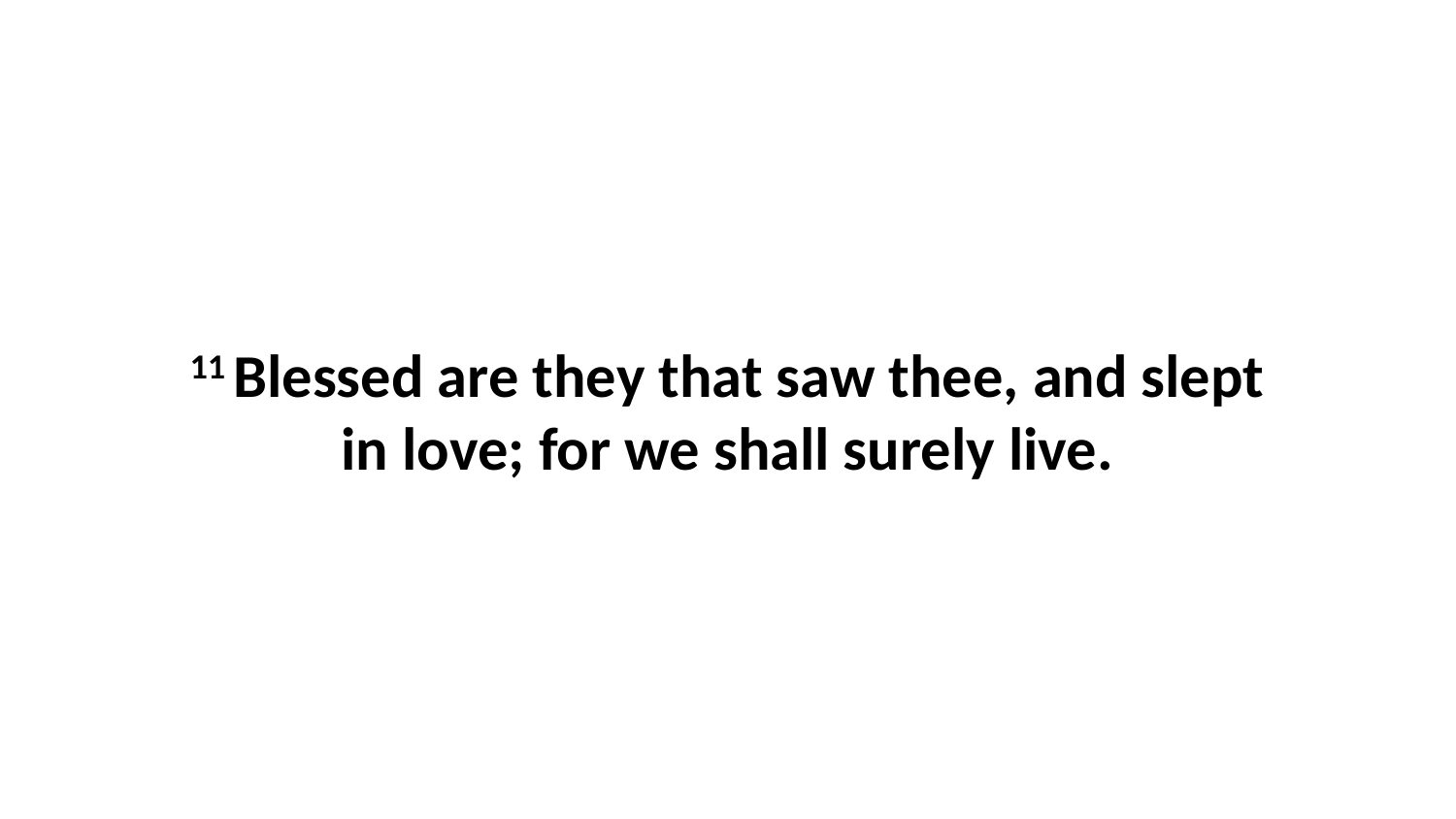

11 Blessed are they that saw thee, and slept in love; for we shall surely live.